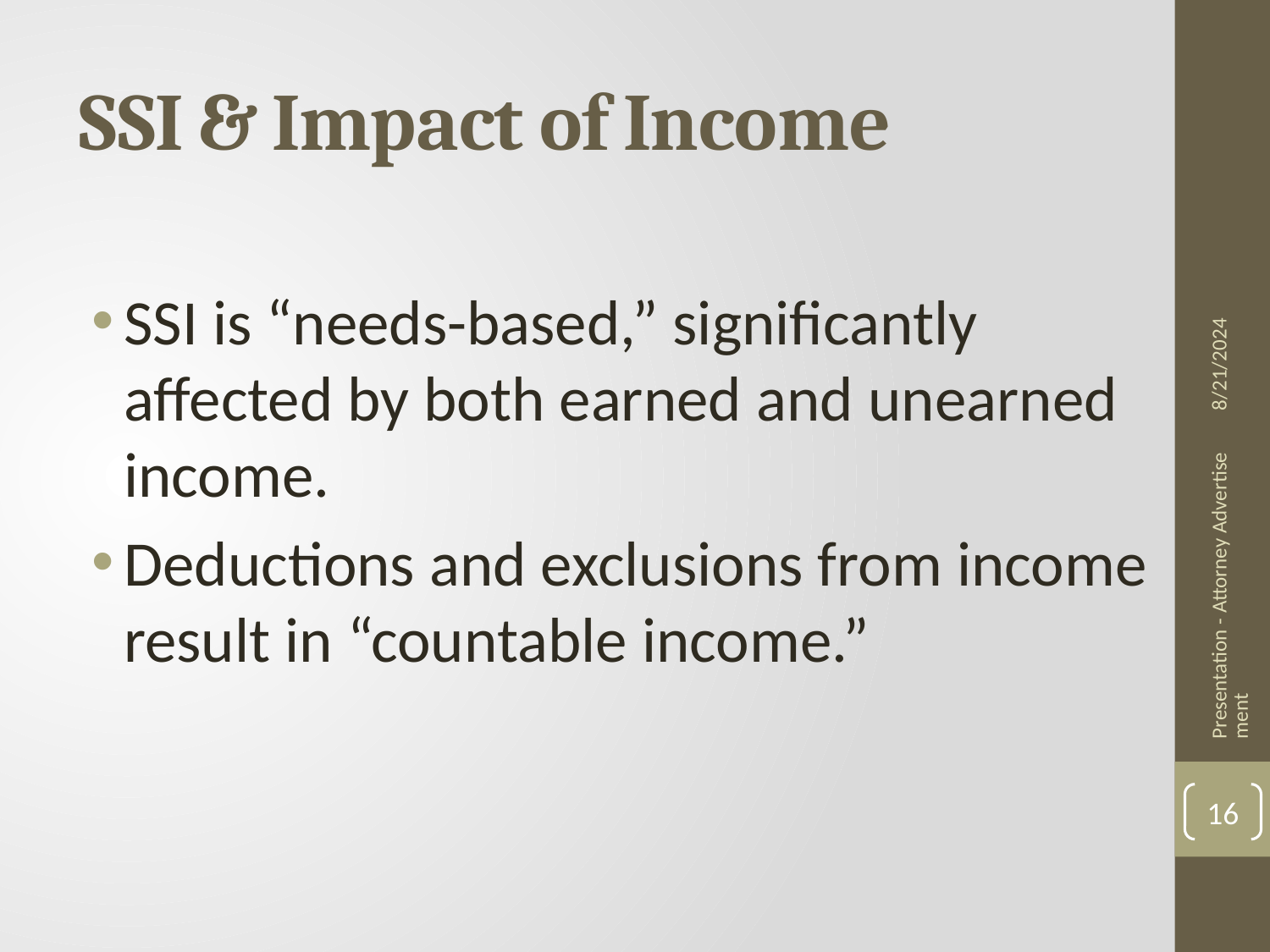

# SSI & Impact of Income
8/21/2024
SSI is “needs-based,” significantly affected by both earned and unearned income.
Deductions and exclusions from income result in “countable income.”
Presentation - Attorney Advertisement
16